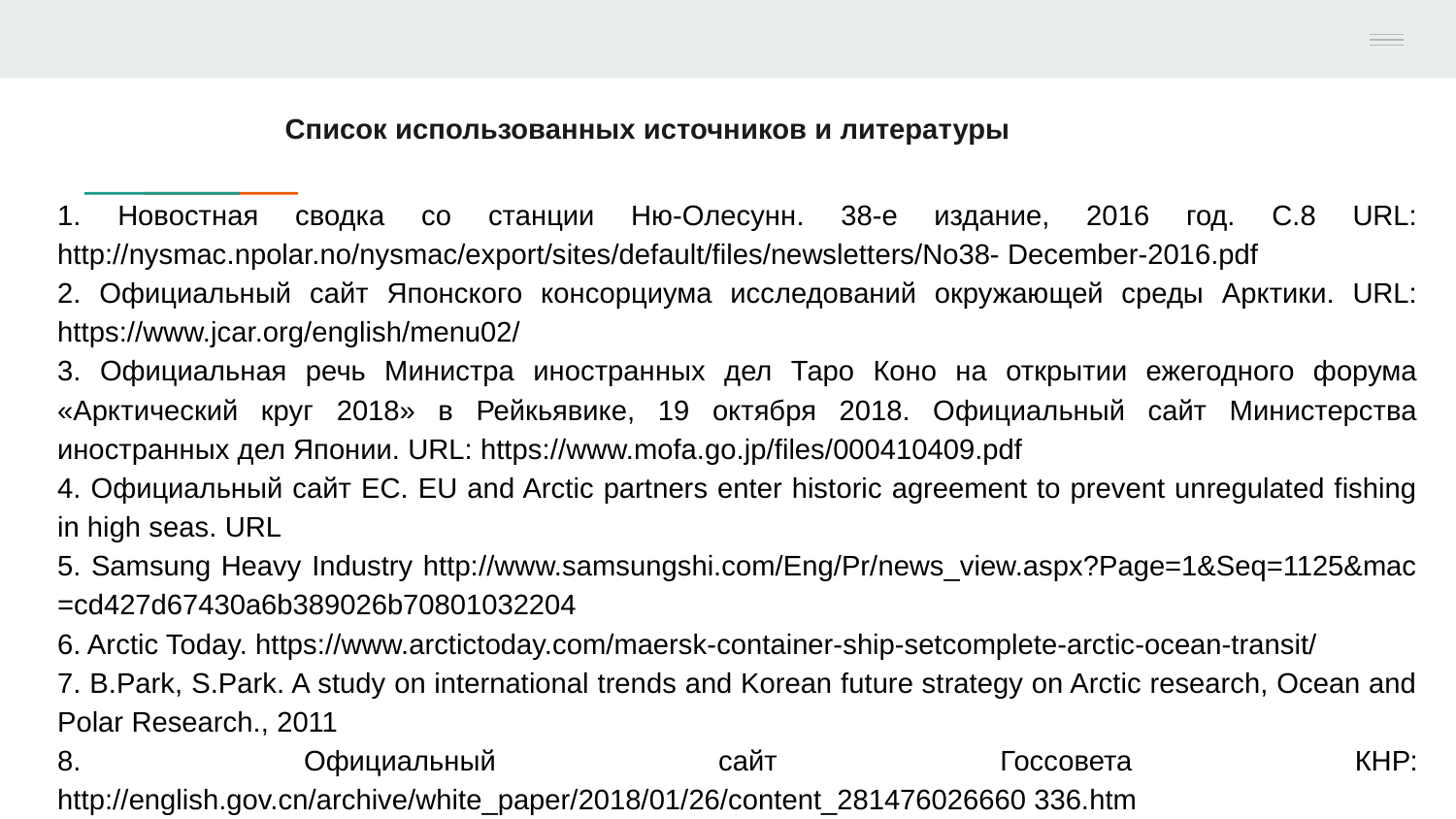

Список использованных источников и литературы

1. Новостная сводка со станции Ню-Олесунн. 38-е издание, 2016 год. С.8 URL: http://nysmac.npolar.no/nysmac/export/sites/default/files/newsletters/No38- December-2016.pdf
2. Официальный сайт Японского консорциума исследований окружающей среды Арктики. URL: https://www.jcar.org/english/menu02/
3. Официальная речь Министра иностранных дел Таро Коно на открытии ежегодного форума «Арктический круг 2018» в Рейкьявике, 19 октября 2018. Официальный сайт Министерства иностранных дел Японии. URL: https://www.mofa.go.jp/files/000410409.pdf
4. Официальный сайт ЕС. EU and Arctic partners enter historic agreement to prevent unregulated fishing in high seas. URL
5. Samsung Heavy Industry http://www.samsungshi.com/Eng/Pr/news_view.aspx?Page=1&Seq=1125&mac =cd427d67430a6b389026b70801032204
6. Arctic Today. https://www.arctictoday.com/maersk-container-ship-setcomplete-arctic-ocean-transit/
7. B.Park, S.Park. A study on international trends and Korean future strategy on Arctic research, Ocean and Polar Research., 2011
8. Официальный сайт Госсовета КНР: http://english.gov.cn/archive/white_paper/2018/01/26/content_281476026660 336.htm